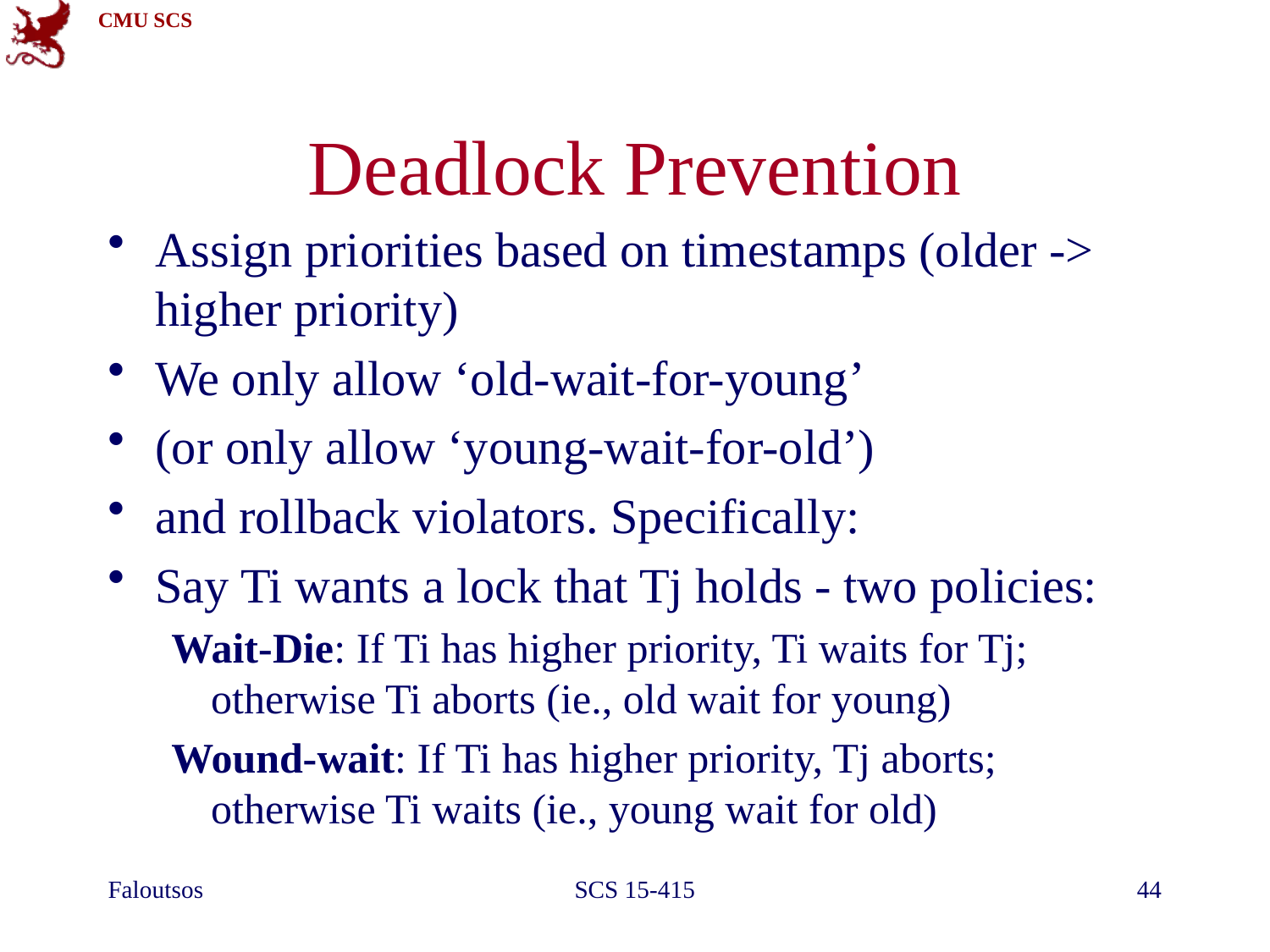

# Deadlock Prevention
Assign priorities based on timestamps (older -> higher priority)
We only allow ‘old-wait-for-young’
(or only allow ‘young-wait-for-old’)
and rollback violators. Specifically:
Say Ti wants a lock that Tj holds - two policies:
Wait-Die: If Ti has higher priority, Ti waits for Tj;         otherwise Ti aborts (ie., old wait for young)
Wound-wait: If Ti has higher priority, Tj aborts;             otherwise Ti waits (ie., young wait for old)
Faloutsos
SCS 15-415
44